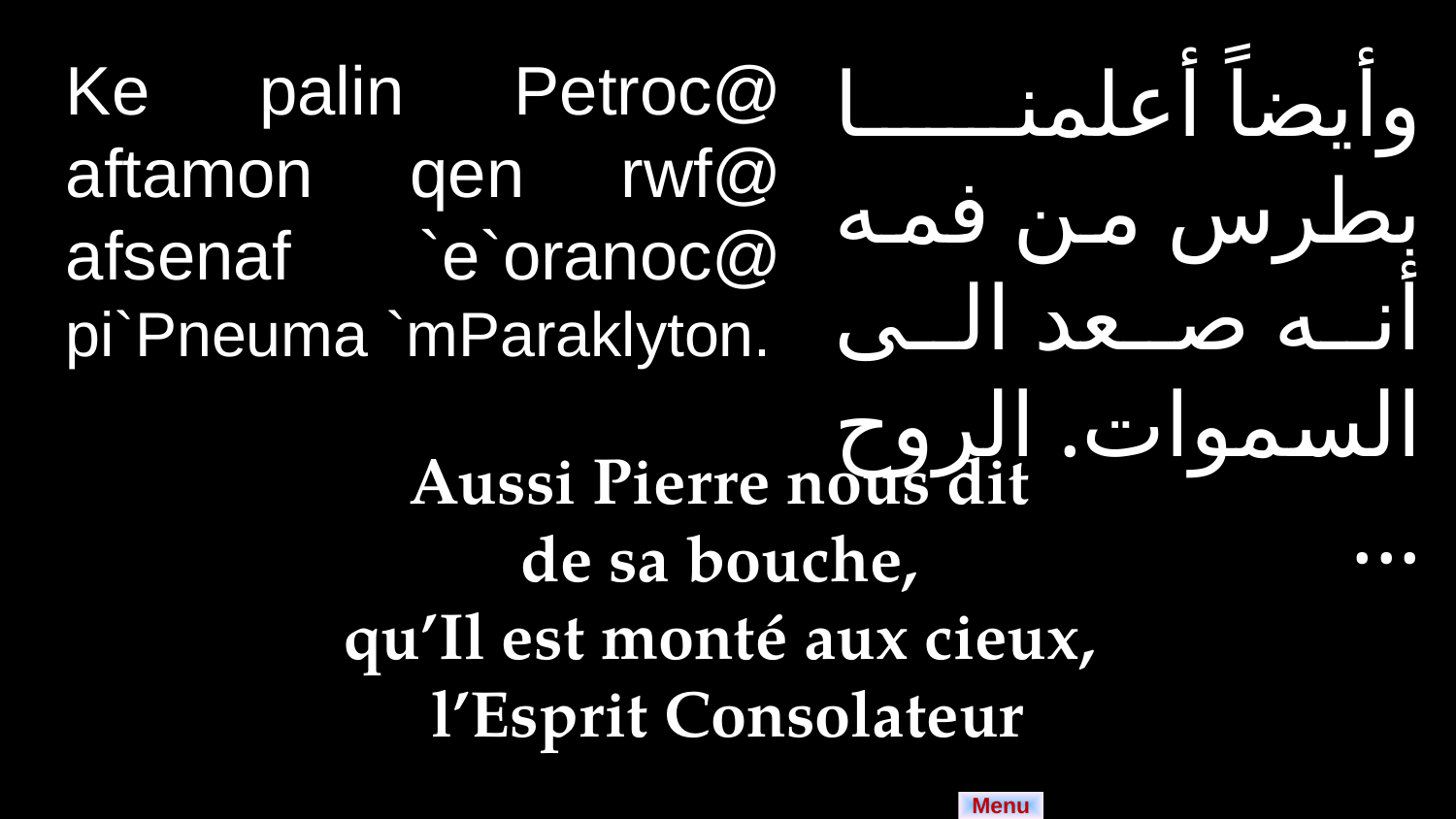

Ke palin Petroc@ aftamon qen rwf@ afsenaf `e`oranoc@ pi`Pneuma `mParaklyton.
وأيضاً أعلمنا بطرس من فمه أنه صعد الى السموات. الروح ...
Aussi Pierre nous dit
de sa bouche,
qu’Il est monté aux cieux,
l’Esprit Consolateur